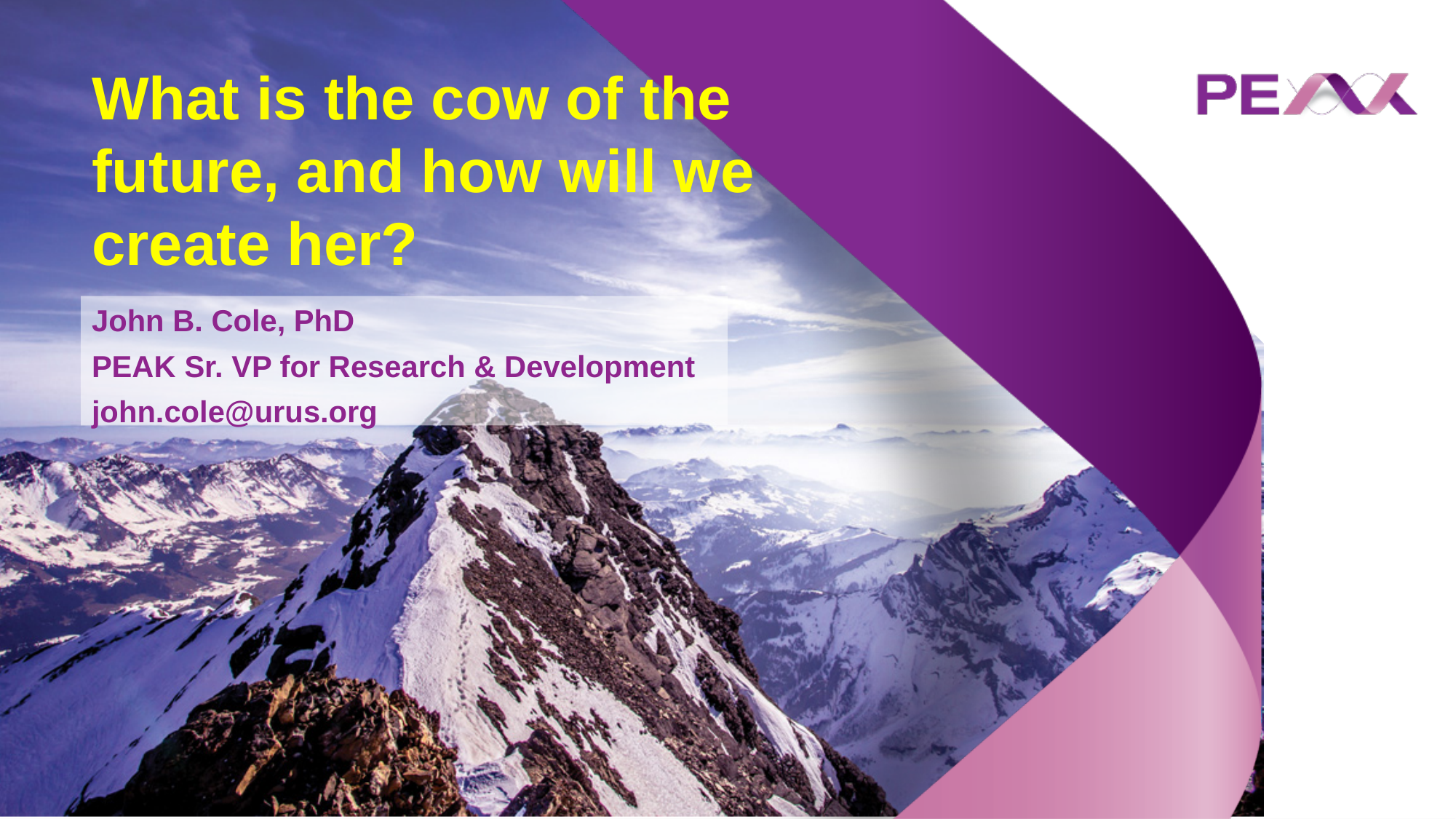

# What is the cow of the future, and how will we create her?
John B. Cole, PhD
PEAK Sr. VP for Research & Development
john.cole@urus.org